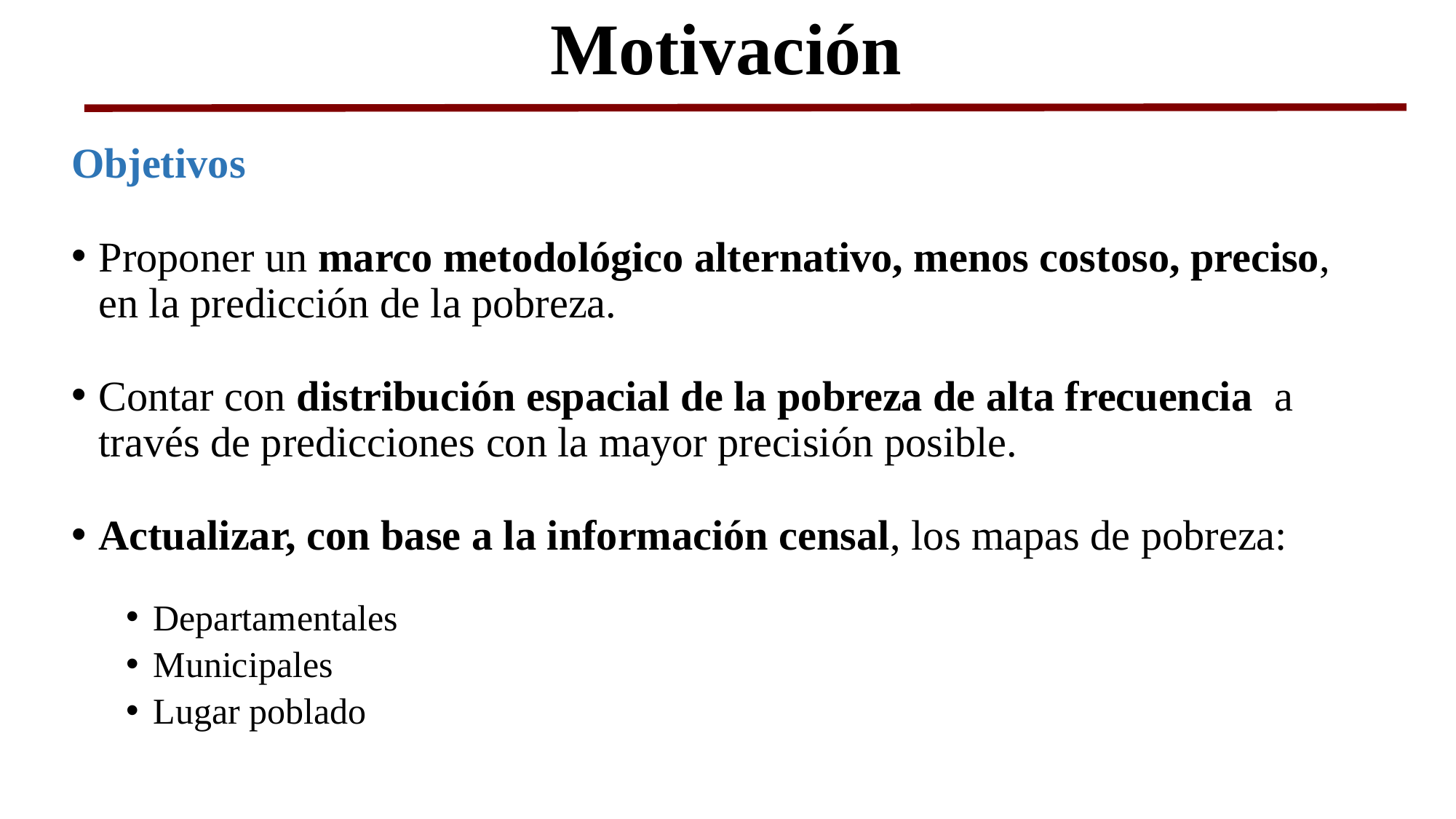

Motivación

Objetivos

Proponer un marco metodológico alternativo, menos costoso, preciso, en la predicción de la pobreza.

Contar con distribución espacial de la pobreza de alta frecuencia  a través de predicciones con la mayor precisión posible.

Actualizar, con base a la información censal, los mapas de pobreza:

Departamentales
Municipales
Lugar poblado